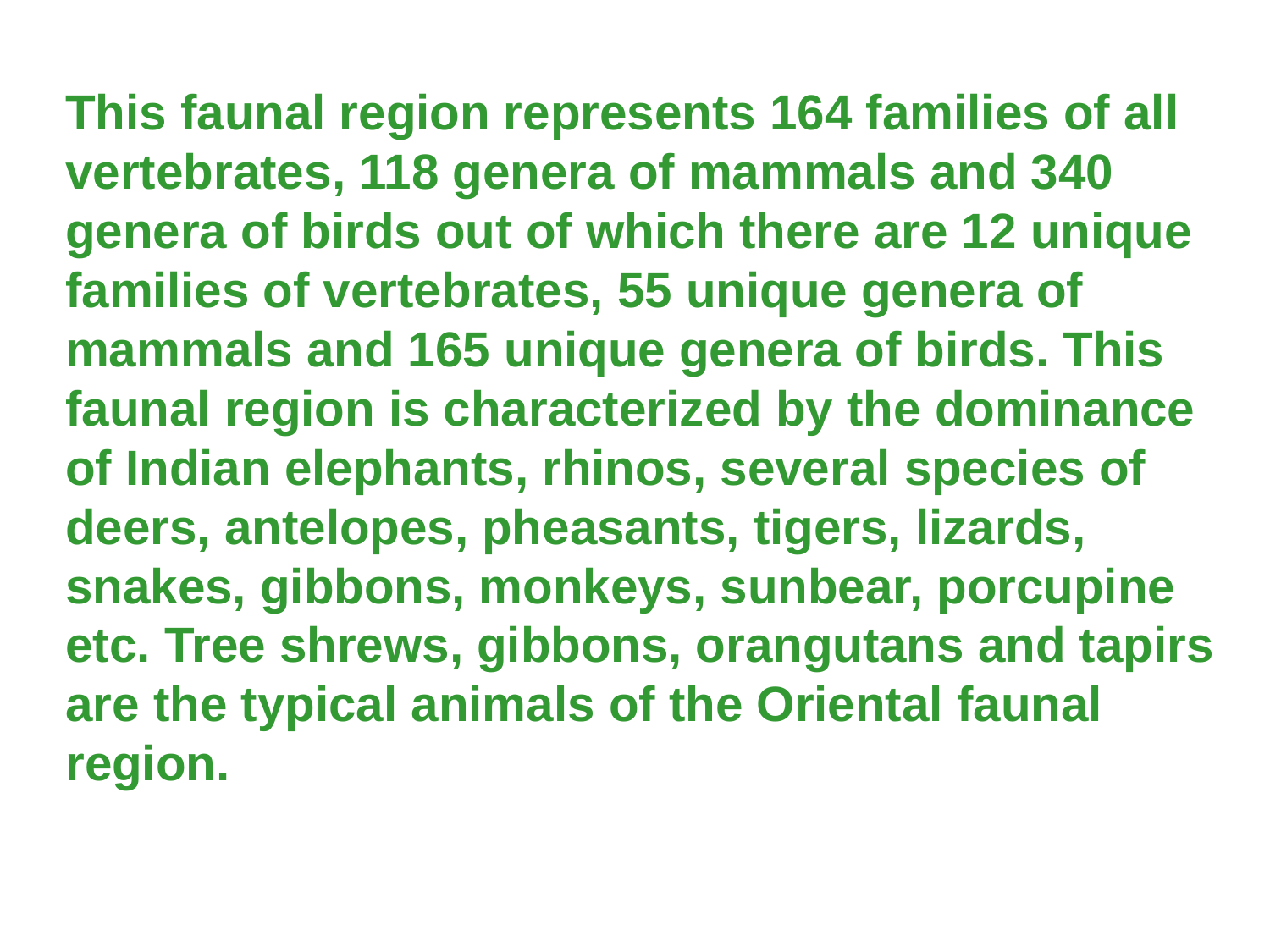

This faunal region represents 164 families of all vertebrates, 118 genera of mammals and 340 genera of birds out of which there are 12 unique families of vertebrates, 55 unique genera of mammals and 165 unique genera of birds. This faunal region is characterized by the dominance of Indian elephants, rhinos, several species of deers, antelopes, pheasants, tigers, lizards, snakes, gibbons, monkeys, sunbear, porcupine etc. Tree shrews, gibbons, orangutans and tapirs are the typical animals of the Oriental faunal region.